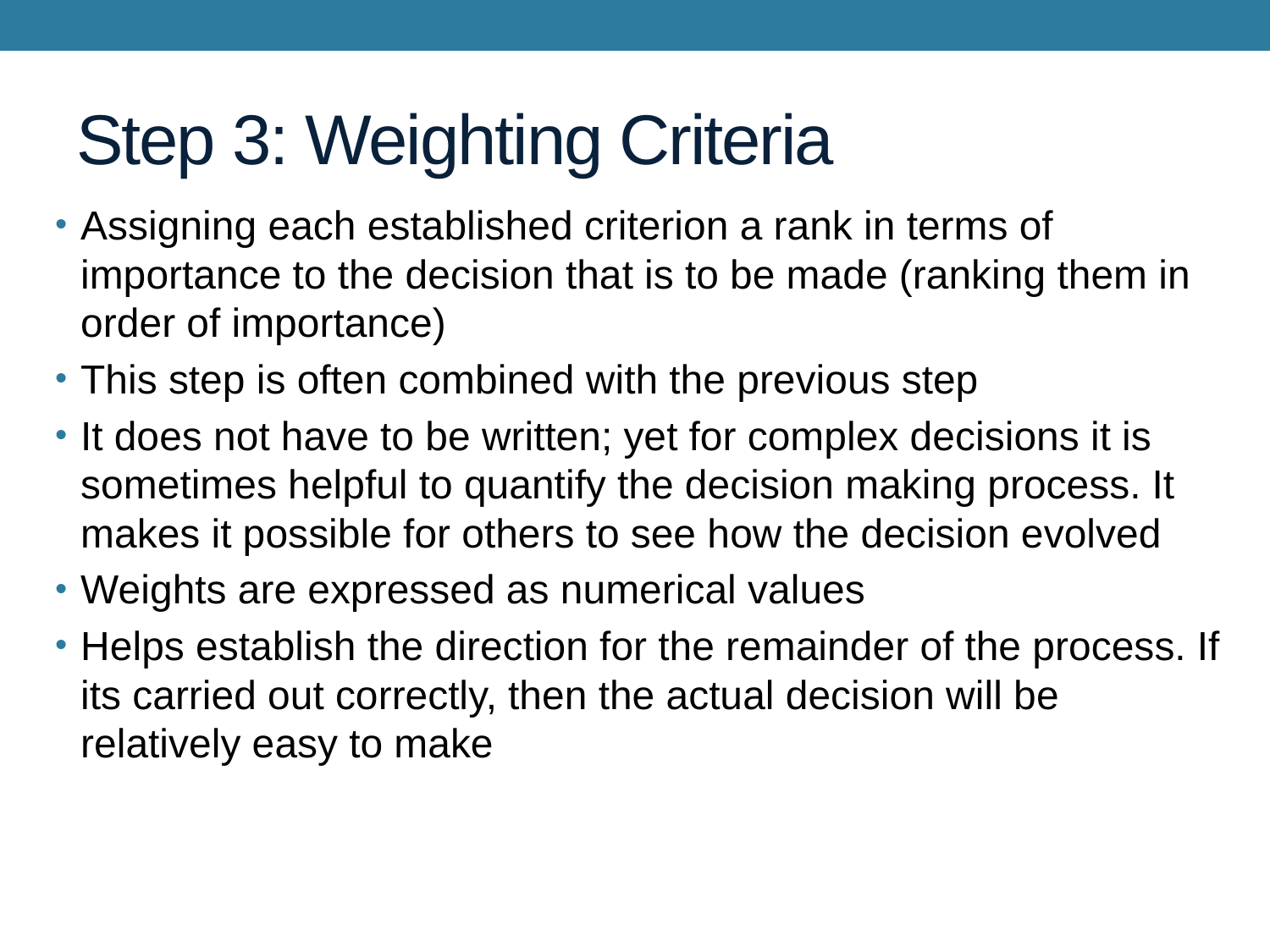

# Step 3: Weighting Criteria
Assigning each established criterion a rank in terms of importance to the decision that is to be made (ranking them in order of importance)
This step is often combined with the previous step
It does not have to be written; yet for complex decisions it is sometimes helpful to quantify the decision making process. It makes it possible for others to see how the decision evolved
Weights are expressed as numerical values
Helps establish the direction for the remainder of the process. If its carried out correctly, then the actual decision will be relatively easy to make